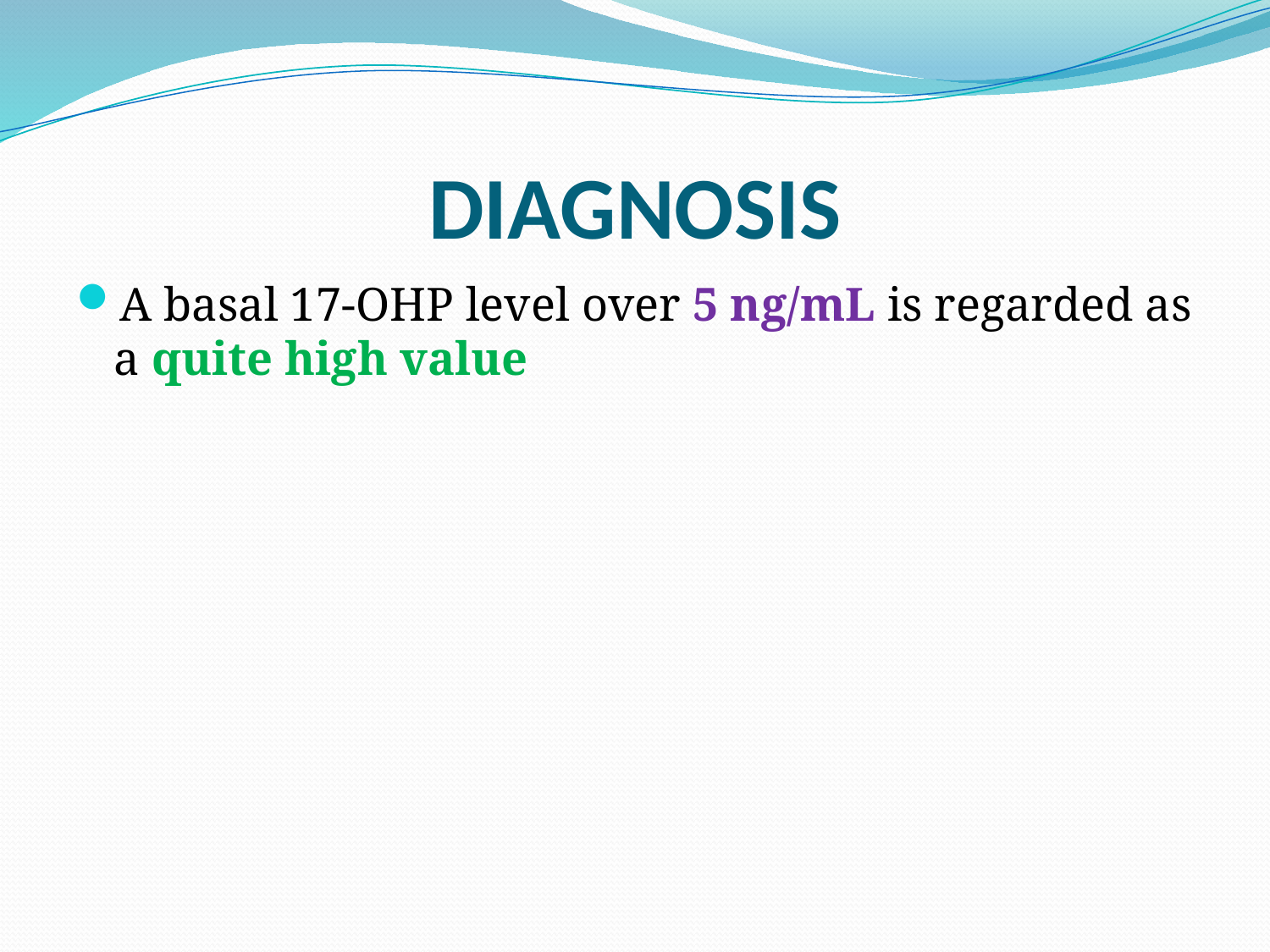

# DIAGNOSIS
A basal 17-OHP level over 5 ng/mL is regarded as a quite high value